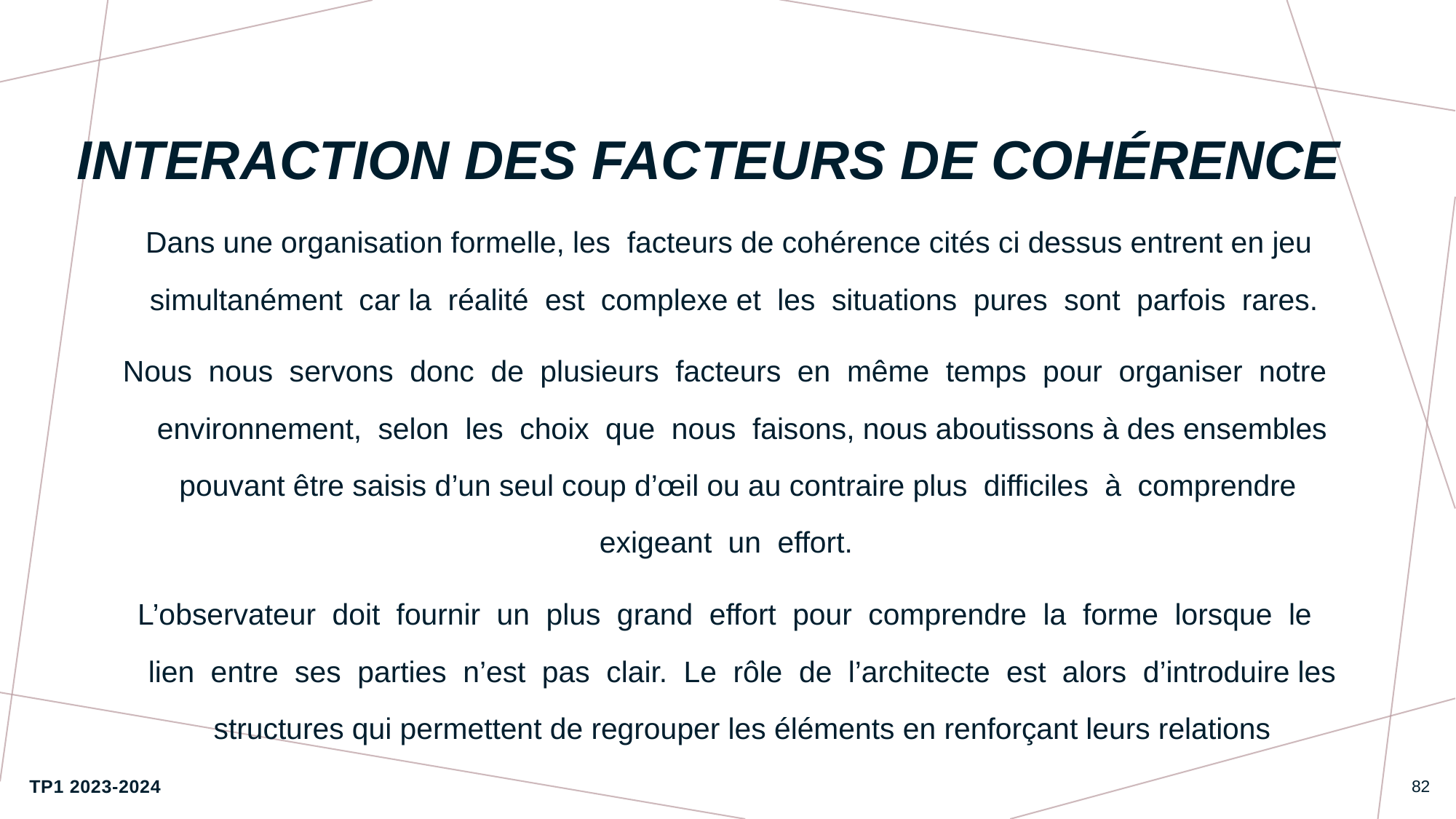

# Interaction des facteurs de cohérence
Dans une organisation formelle, les  facteurs de cohérence cités ci dessus entrent en jeu simultanément  car la  réalité  est  complexe et  les  situations  pures  sont  parfois  rares.
Nous  nous  servons  donc  de  plusieurs  facteurs  en  même  temps  pour  organiser  notre  environnement,  selon  les  choix  que  nous  faisons, nous aboutissons à des ensembles pouvant être saisis d’un seul coup d’œil ou au contraire plus  difficiles  à  comprendre  exigeant  un  effort.
L’observateur  doit  fournir  un  plus  grand  effort  pour  comprendre  la  forme  lorsque  le  lien  entre  ses  parties  n’est  pas  clair.  Le  rôle  de  l’architecte  est  alors  d’introduire les structures qui permettent de regrouper les éléments en renforçant leurs relations
TP1 2023-2024
82